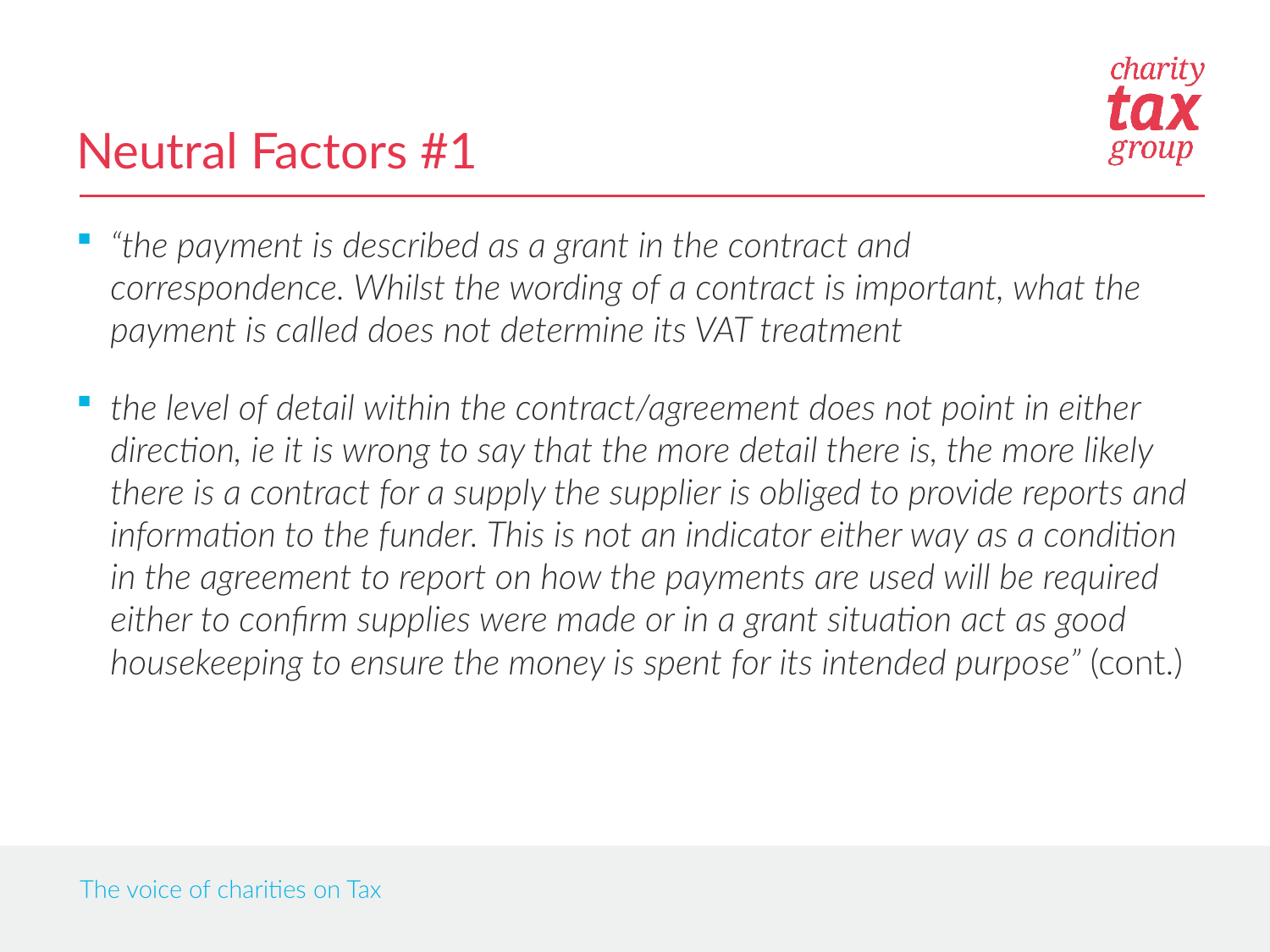

# Neutral Factors #1
“the payment is described as a grant in the contract and correspondence. Whilst the wording of a contract is important, what the payment is called does not determine its VAT treatment
the level of detail within the contract/agreement does not point in either direction, ie it is wrong to say that the more detail there is, the more likely there is a contract for a supply the supplier is obliged to provide reports and information to the funder. This is not an indicator either way as a condition in the agreement to report on how the payments are used will be required either to confirm supplies were made or in a grant situation act as good housekeeping to ensure the money is spent for its intended purpose” (cont.)
The voice of charities on Tax